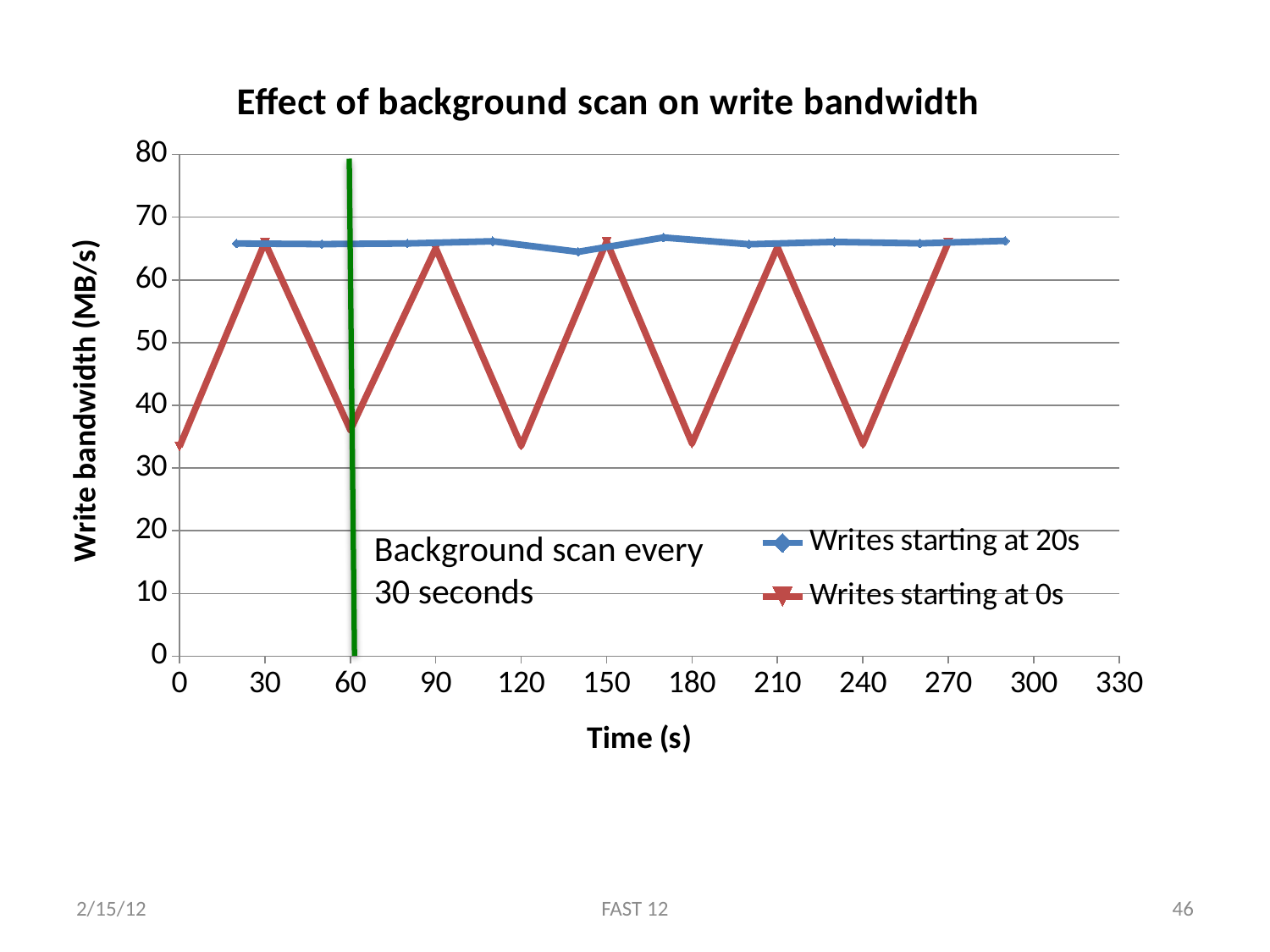

### Chart: Effect of background scan on write bandwidth

| Category |  |  |
|---|---|---|
Background scan every 30 seconds
2/15/12
FAST 12
46